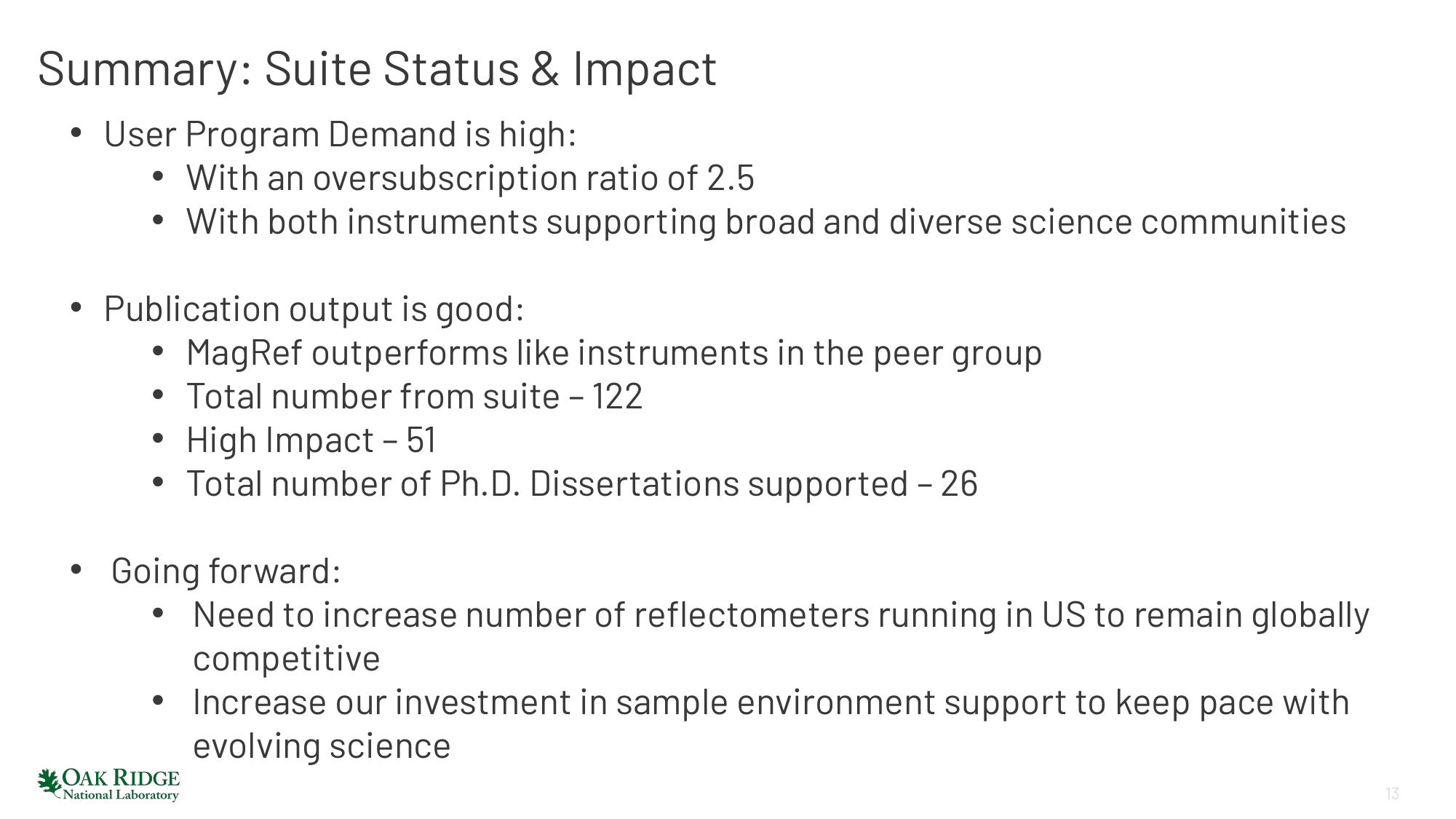

# Summary: Suite Status & Impact
User Program Demand is high:
With an oversubscription ratio of 2.5
With both instruments supporting broad and diverse science communities

Publication output is good:
MagRef outperforms like instruments in the peer group
Total number from suite – 122
High Impact – 51
Total number of Ph.D. Dissertations supported – 26

Going forward:
Need to increase number of reflectometers running in US to remain globally competitive
Increase our investment in sample environment support to keep pace with evolving science